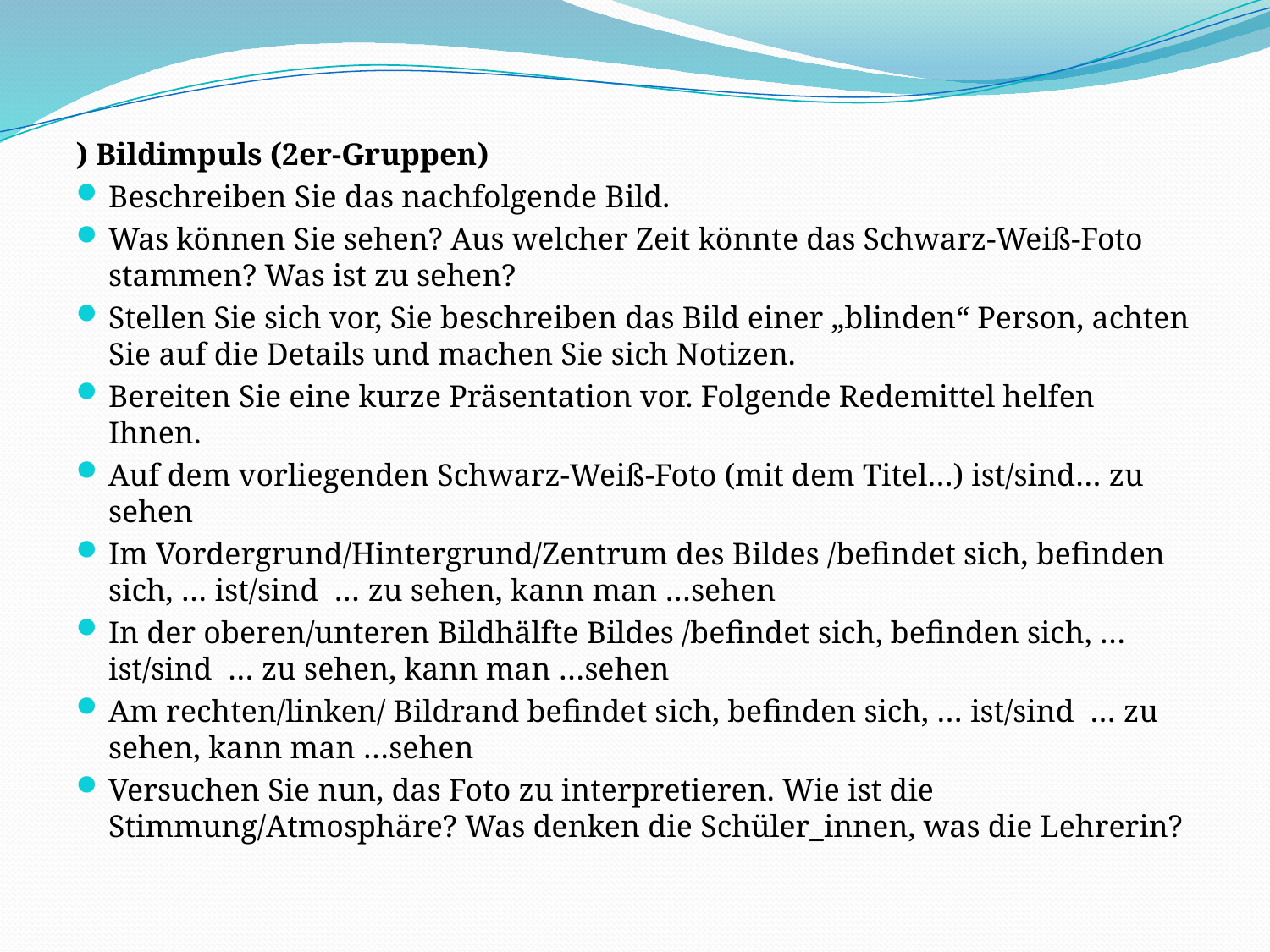

) Bildimpuls (2er-Gruppen)
Beschreiben Sie das nachfolgende Bild.
Was können Sie sehen? Aus welcher Zeit könnte das Schwarz-Weiß-Foto stammen? Was ist zu sehen?
Stellen Sie sich vor, Sie beschreiben das Bild einer „blinden“ Person, achten Sie auf die Details und machen Sie sich Notizen.
Bereiten Sie eine kurze Präsentation vor. Folgende Redemittel helfen Ihnen.
Auf dem vorliegenden Schwarz-Weiß-Foto (mit dem Titel…) ist/sind… zu sehen
Im Vordergrund/Hintergrund/Zentrum des Bildes /befindet sich, befinden sich, … ist/sind  … zu sehen, kann man …sehen
In der oberen/unteren Bildhälfte Bildes /befindet sich, befinden sich, … ist/sind  … zu sehen, kann man …sehen
Am rechten/linken/ Bildrand befindet sich, befinden sich, … ist/sind  … zu sehen, kann man …sehen
Versuchen Sie nun, das Foto zu interpretieren. Wie ist die Stimmung/Atmosphäre? Was denken die Schüler_innen, was die Lehrerin?